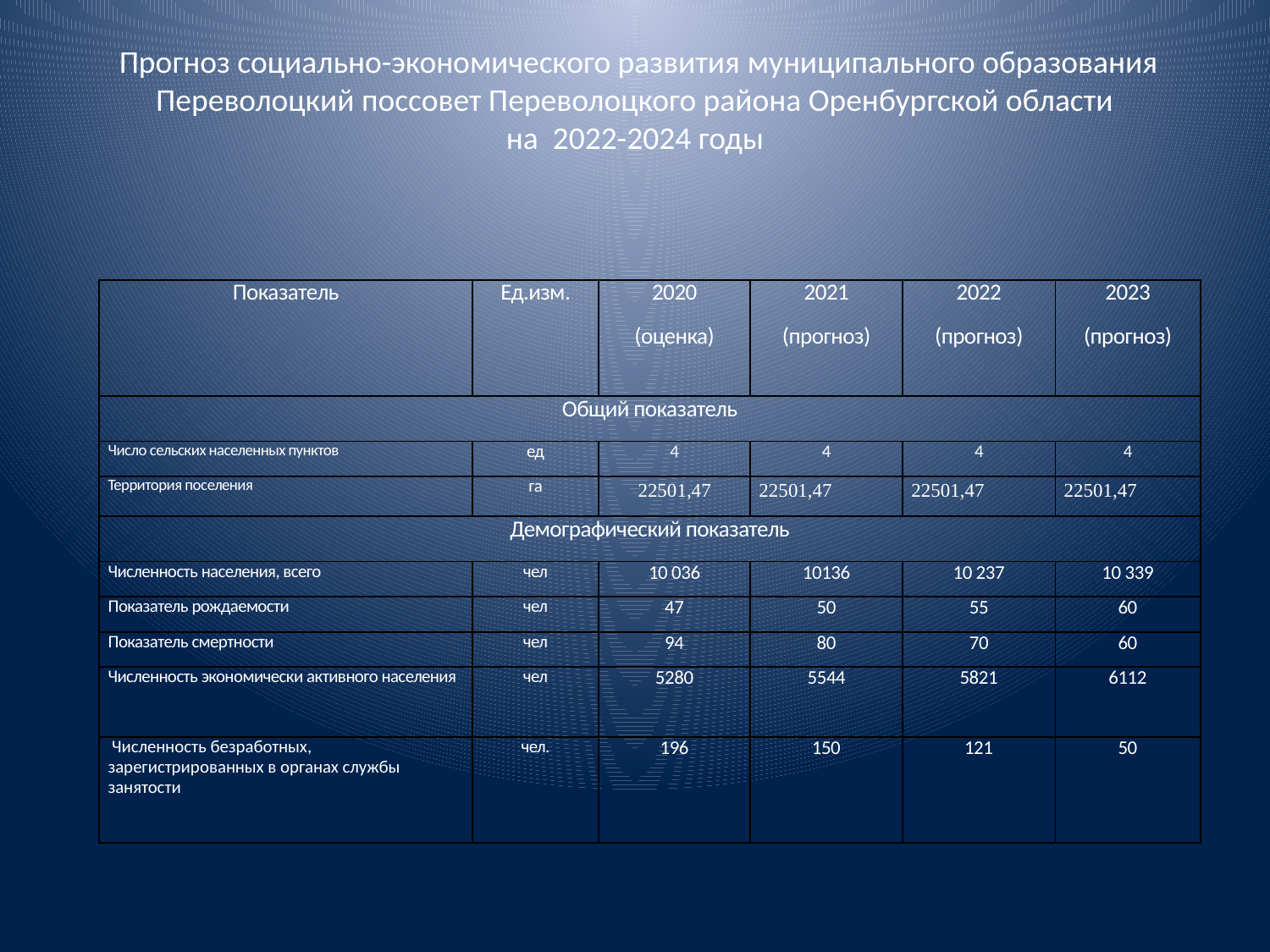

# Прогноз социально-экономического развития муниципального образования Переволоцкий поссовет Переволоцкого района Оренбургской области на  2022-2024 годы
| Показатель | Ед.изм. | 2020 (оценка) | 2021 (прогноз) | 2022 (прогноз) | 2023 (прогноз) |
| --- | --- | --- | --- | --- | --- |
| Общий показатель |  |  |  |  |  |
| Число сельских населенных пунктов | ед | 4 | 4 | 4 | 4 |
| Территория поселения | га | 22501,47 | 22501,47 | 22501,47 | 22501,47 |
| Демографический показатель |  |  |  |  |  |
| Численность населения, всего | чел | 10 036 | 10136 | 10 237 | 10 339 |
| Показатель рождаемости | чел | 47 | 50 | 55 | 60 |
| Показатель смертности | чел | 94 | 80 | 70 | 60 |
| Численность экономически активного населения | чел | 5280 | 5544 | 5821 | 6112 |
| Численность безработных, зарегистрированных в органах службы занятости | чел. | 196 | 150 | 121 | 50 |